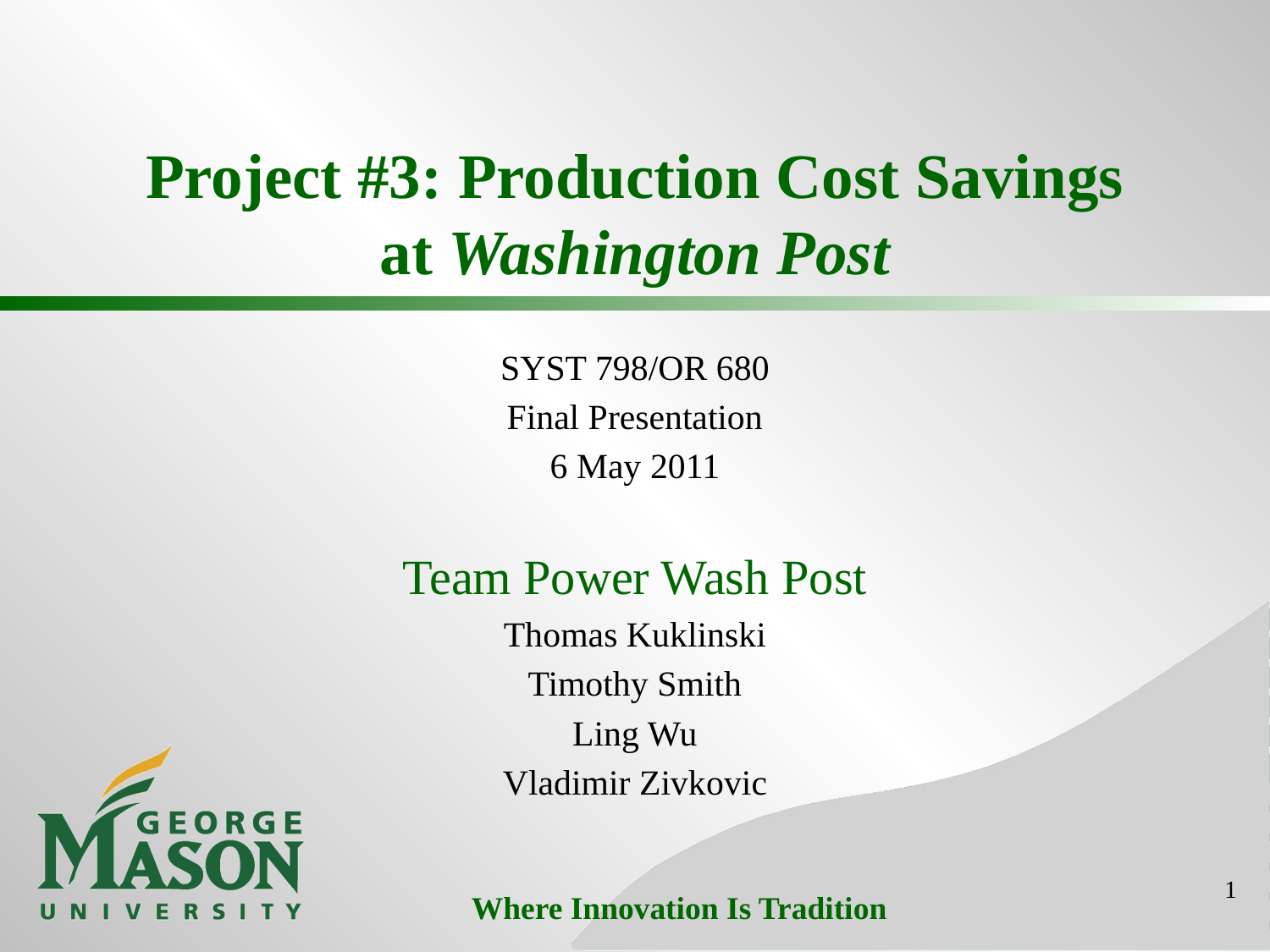

# Project #3: Production Cost Savings at Washington Post
SYST 798/OR 680
Final Presentation
6 May 2011

Team Power Wash Post
Thomas Kuklinski
Timothy Smith
Ling Wu
Vladimir Zivkovic
1